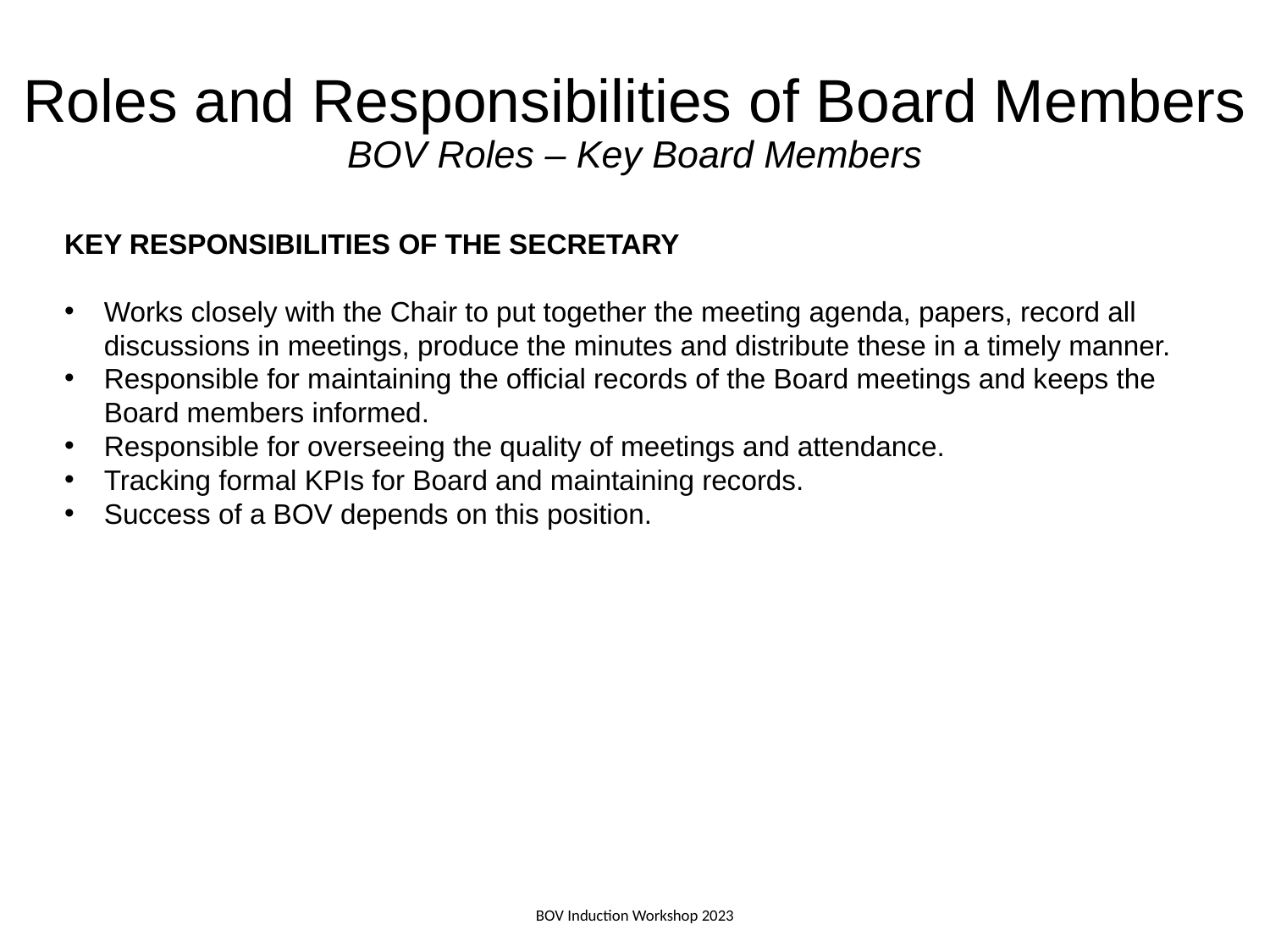

# Roles and Responsibilities of Board Members BOV Roles – Key Board Members
KEY RESPONSIBILITIES OF THE SECRETARY

Works closely with the Chair to put together the meeting agenda, papers, record all discussions in meetings, produce the minutes and distribute these in a timely manner.
Responsible for maintaining the official records of the Board meetings and keeps the Board members informed.
Responsible for overseeing the quality of meetings and attendance.
Tracking formal KPIs for Board and maintaining records.
Success of a BOV depends on this position.

BOV Induction Workshop 2023